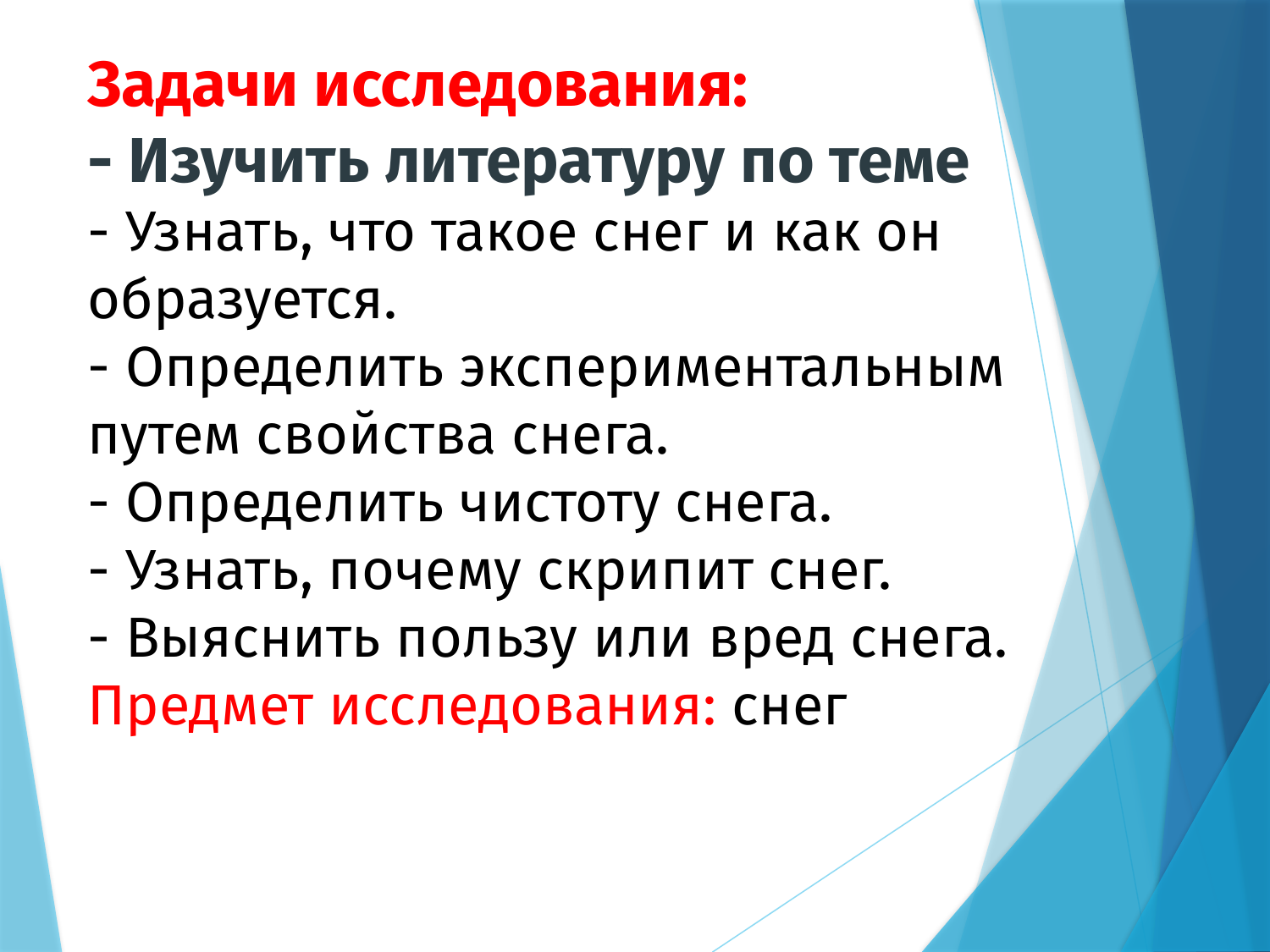

# Задачи исследования: - Изучить литературу по теме - Узнать, что такое снег и как он образуется. - Определить экспериментальным путем свойства снега. - Определить чистоту снега. - Узнать, почему скрипит снег. - Выяснить пользу или вред снега. Предмет исследования: снег